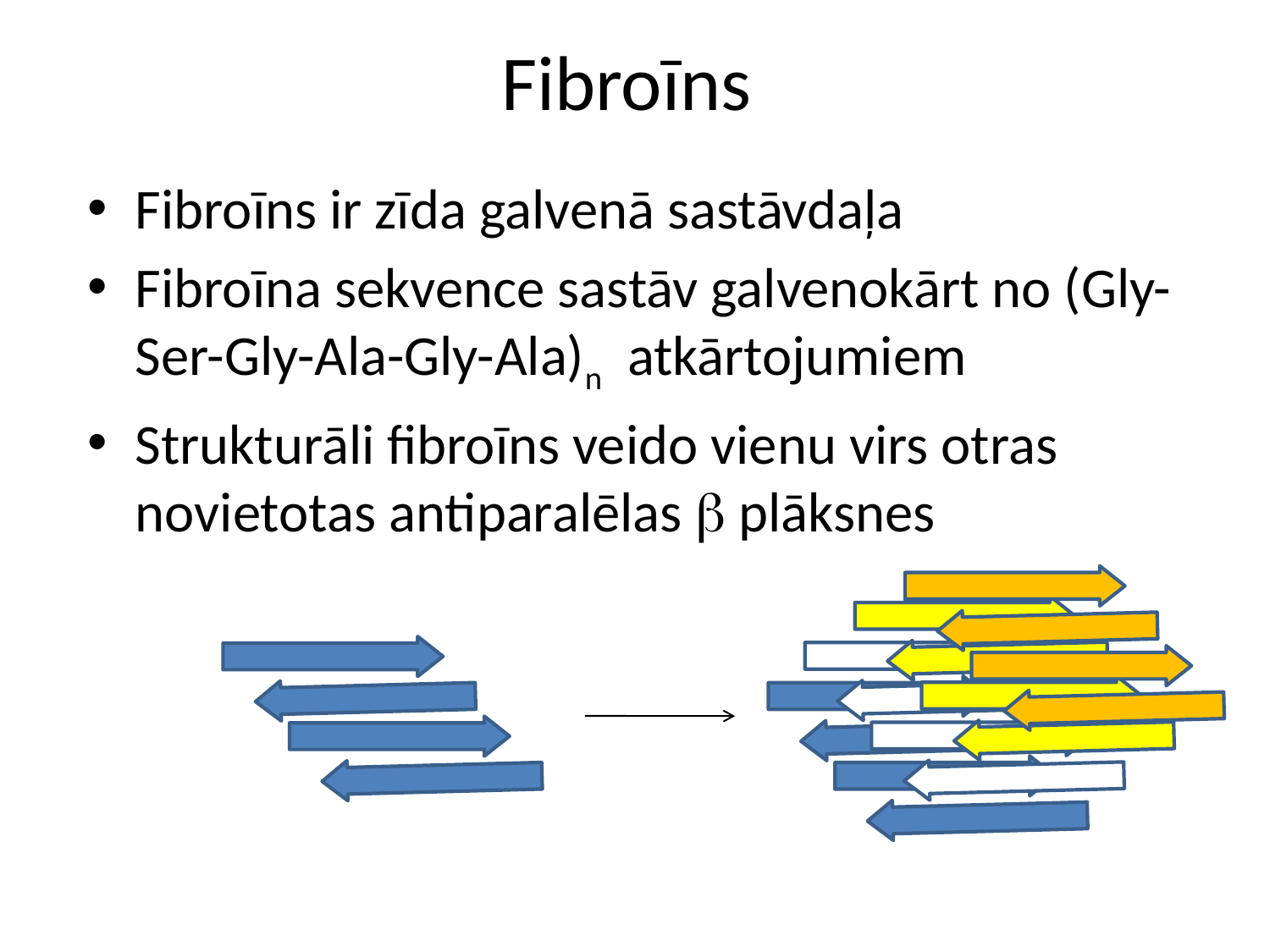

# Fibroīns
Fibroīns ir zīda galvenā sastāvdaļa
Fibroīna sekvence sastāv galvenokārt no (Gly-Ser-Gly-Ala-Gly-Ala)n  atkārtojumiem
Strukturāli fibroīns veido vienu virs otras novietotas antiparalēlas β plāksnes